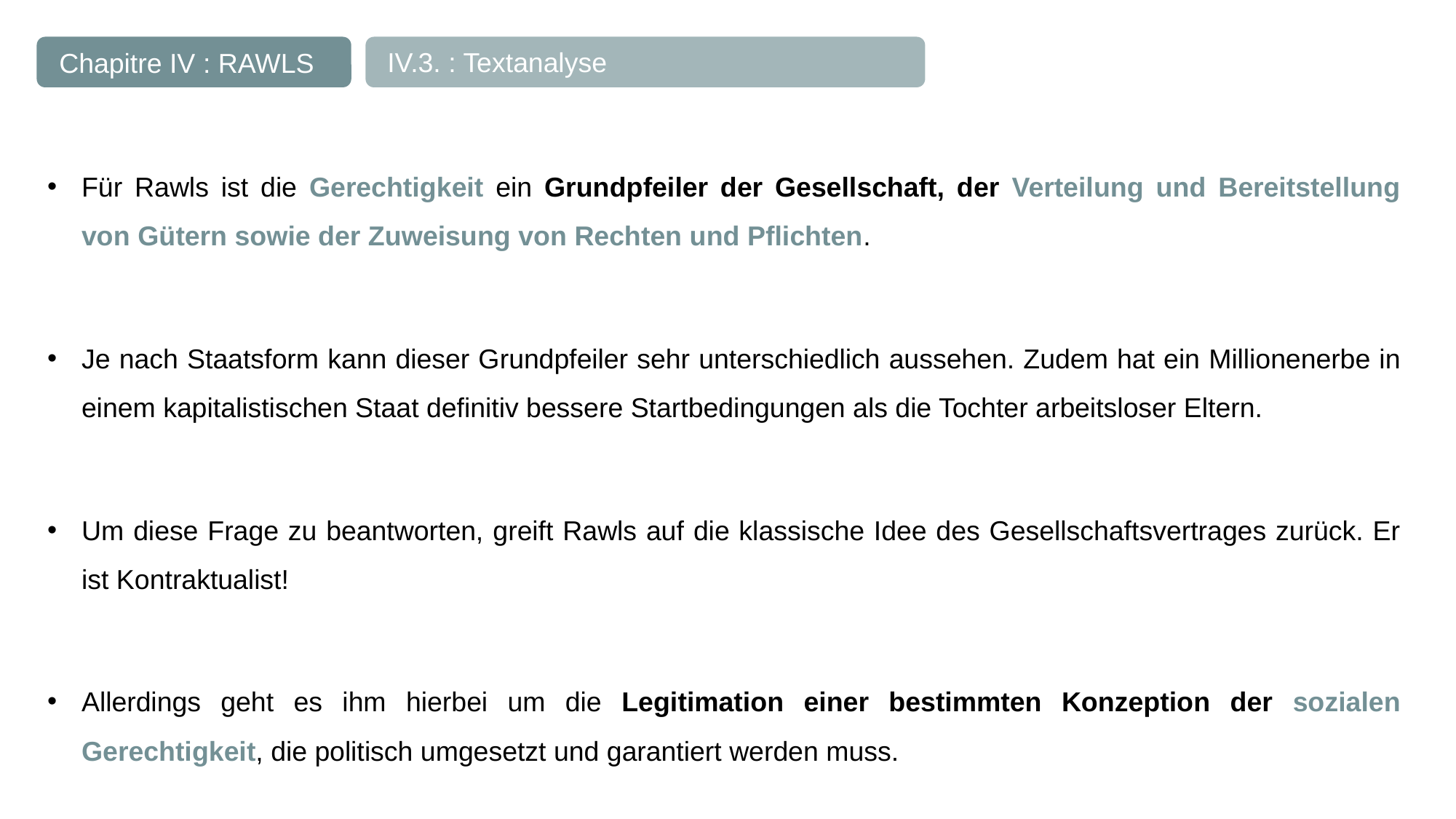

IV.3. : Textanalyse
Chapitre IV : RAWLS
Für Rawls ist die Gerechtigkeit ein Grundpfeiler der Gesellschaft, der Verteilung und Bereitstellung von Gütern sowie der Zuweisung von Rechten und Pflichten.

Je nach Staatsform kann dieser Grundpfeiler sehr unterschiedlich aussehen. Zudem hat ein Millionenerbe in einem kapitalistischen Staat definitiv bessere Startbedingungen als die Tochter arbeitsloser Eltern.

Um diese Frage zu beantworten, greift Rawls auf die klassische Idee des Gesellschaftsvertrages zurück. Er ist Kontraktualist!

Allerdings geht es ihm hierbei um die Legitimation einer bestimmten Konzeption der sozialen Gerechtigkeit, die politisch umgesetzt und garantiert werden muss.